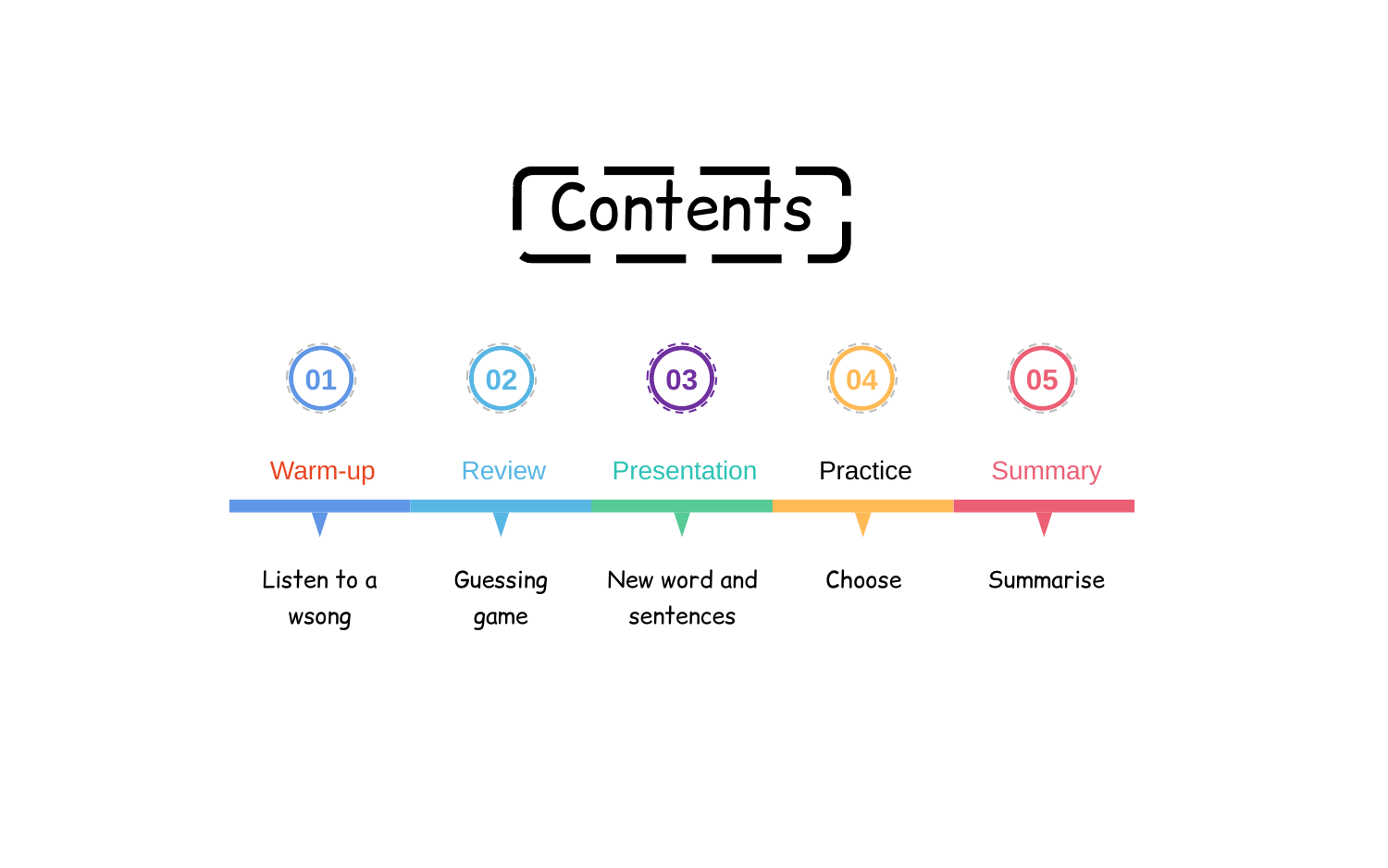

Contents

01

02

03

04

05
Warm-up
Review
Presentation
Practice
Summary

Listen to a wsong
Guessing game
New word and sentences
Choose
Summarise